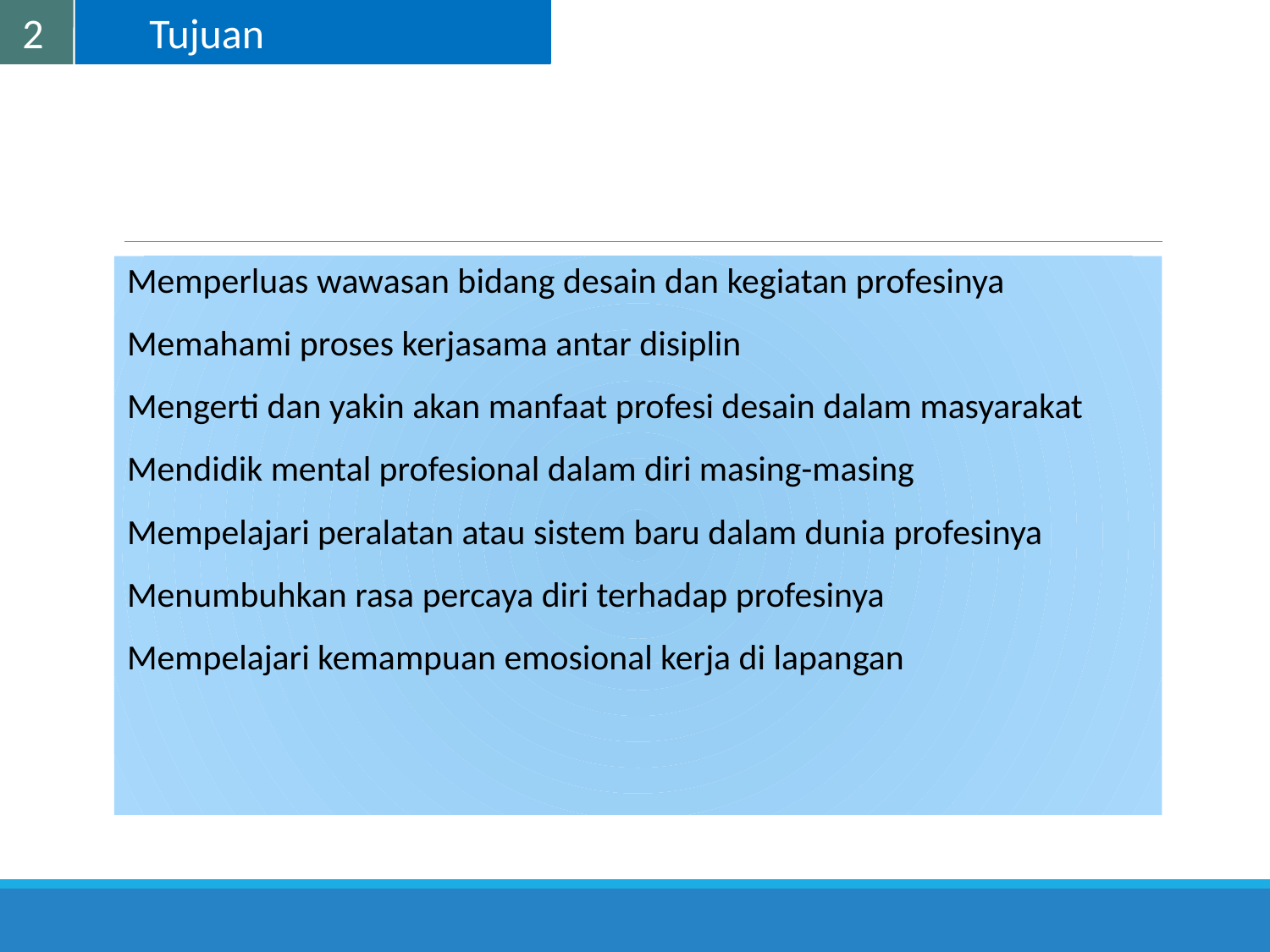

2	Tujuan

Memperluas wawasan bidang desain dan kegiatan profesinya
Memahami proses kerjasama antar disiplin
Mengerti dan yakin akan manfaat profesi desain dalam masyarakat
Mendidik mental profesional dalam diri masing-masing
Mempelajari peralatan atau sistem baru dalam dunia profesinya
Menumbuhkan rasa percaya diri terhadap profesinya
Mempelajari kemampuan emosional kerja di lapangan